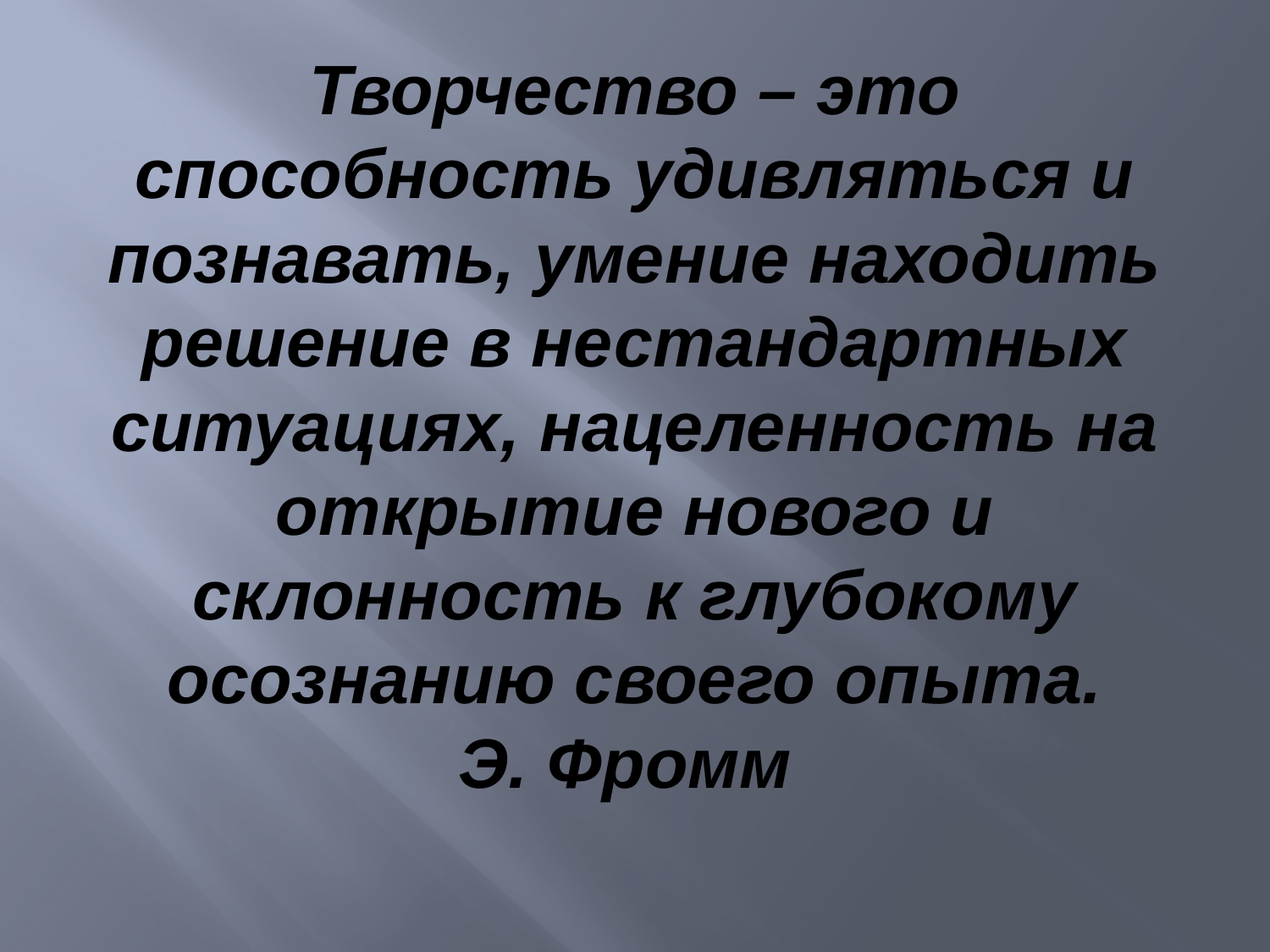

# Творчество – это способность удивляться и познавать, умение находить решение в нестандартных ситуациях, нацеленность на открытие нового и склонность к глубокому осознанию своего опыта. Э. Фромм